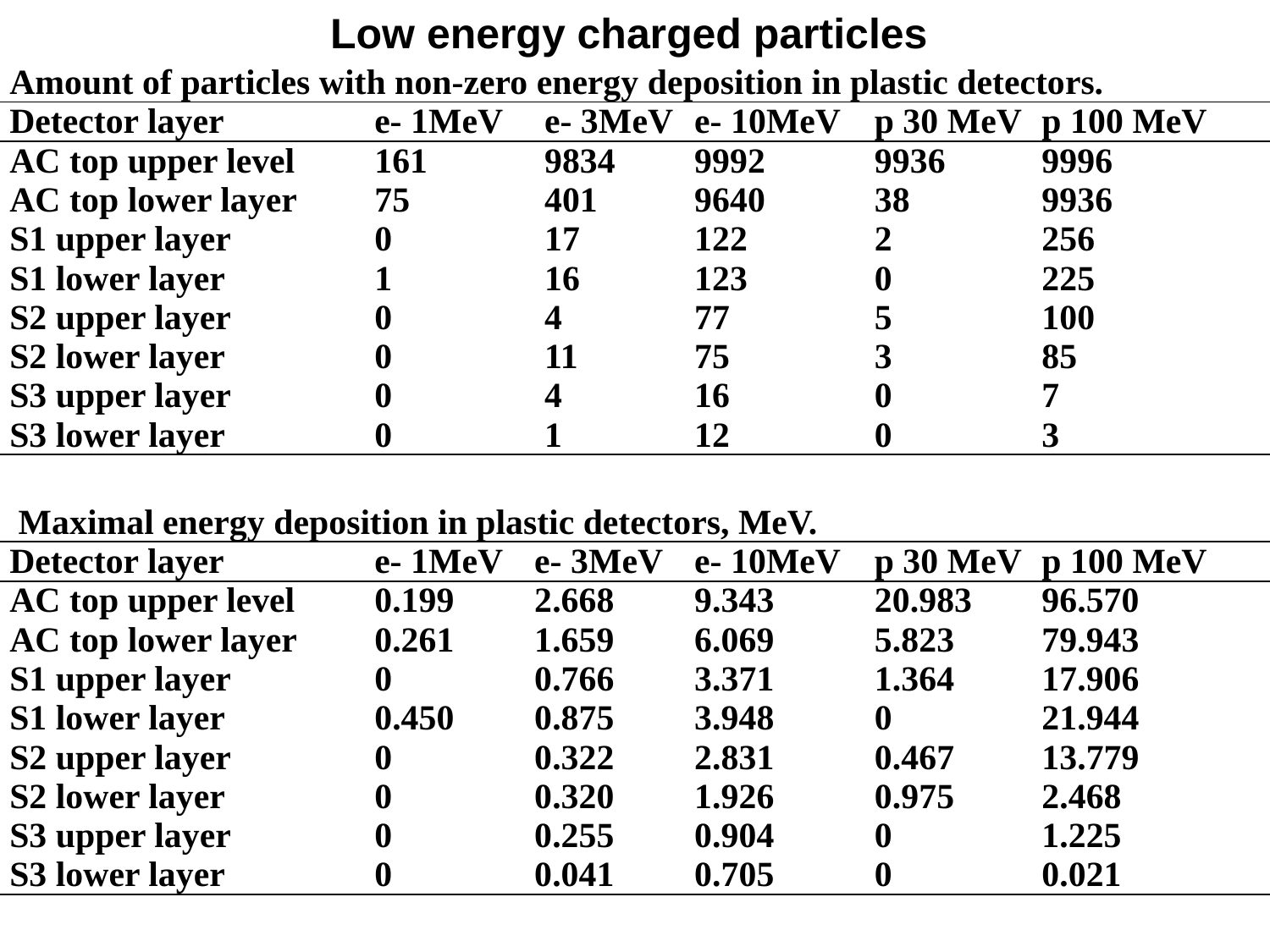

Low energy charged particles
| Amount of particles with non-zero energy deposition in plastic detectors. |  |  |  |  |  |
| --- | --- | --- | --- | --- | --- |
| Detector layer | e- 1MeV | e- 3MeV | e- 10MeV | р 30 MeV | р 100 MeV |
| AC top upper level | 161 | 9834 | 9992 | 9936 | 9996 |
| AC top lower layer | 75 | 401 | 9640 | 38 | 9936 |
| S1 upper layer | 0 | 17 | 122 | 2 | 256 |
| S1 lower layer | 1 | 16 | 123 | 0 | 225 |
| S2 upper layer | 0 | 4 | 77 | 5 | 100 |
| S2 lower layer | 0 | 11 | 75 | 3 | 85 |
| S3 upper layer | 0 | 4 | 16 | 0 | 7 |
| S3 lower layer | 0 | 1 | 12 | 0 | 3 |
| Maximal energy deposition in plastic detectors, MeV. |  |  |  |  |  |
| --- | --- | --- | --- | --- | --- |
| Detector layer | e- 1MeV | e- 3MeV | e- 10MeV | р 30 MeV | р 100 MeV |
| AC top upper level | 0.199 | 2.668 | 9.343 | 20.983 | 96.570 |
| AC top lower layer | 0.261 | 1.659 | 6.069 | 5.823 | 79.943 |
| S1 upper layer | 0 | 0.766 | 3.371 | 1.364 | 17.906 |
| S1 lower layer | 0.450 | 0.875 | 3.948 | 0 | 21.944 |
| S2 upper layer | 0 | 0.322 | 2.831 | 0.467 | 13.779 |
| S2 lower layer | 0 | 0.320 | 1.926 | 0.975 | 2.468 |
| S3 upper layer | 0 | 0.255 | 0.904 | 0 | 1.225 |
| S3 lower layer | 0 | 0.041 | 0.705 | 0 | 0.021 |